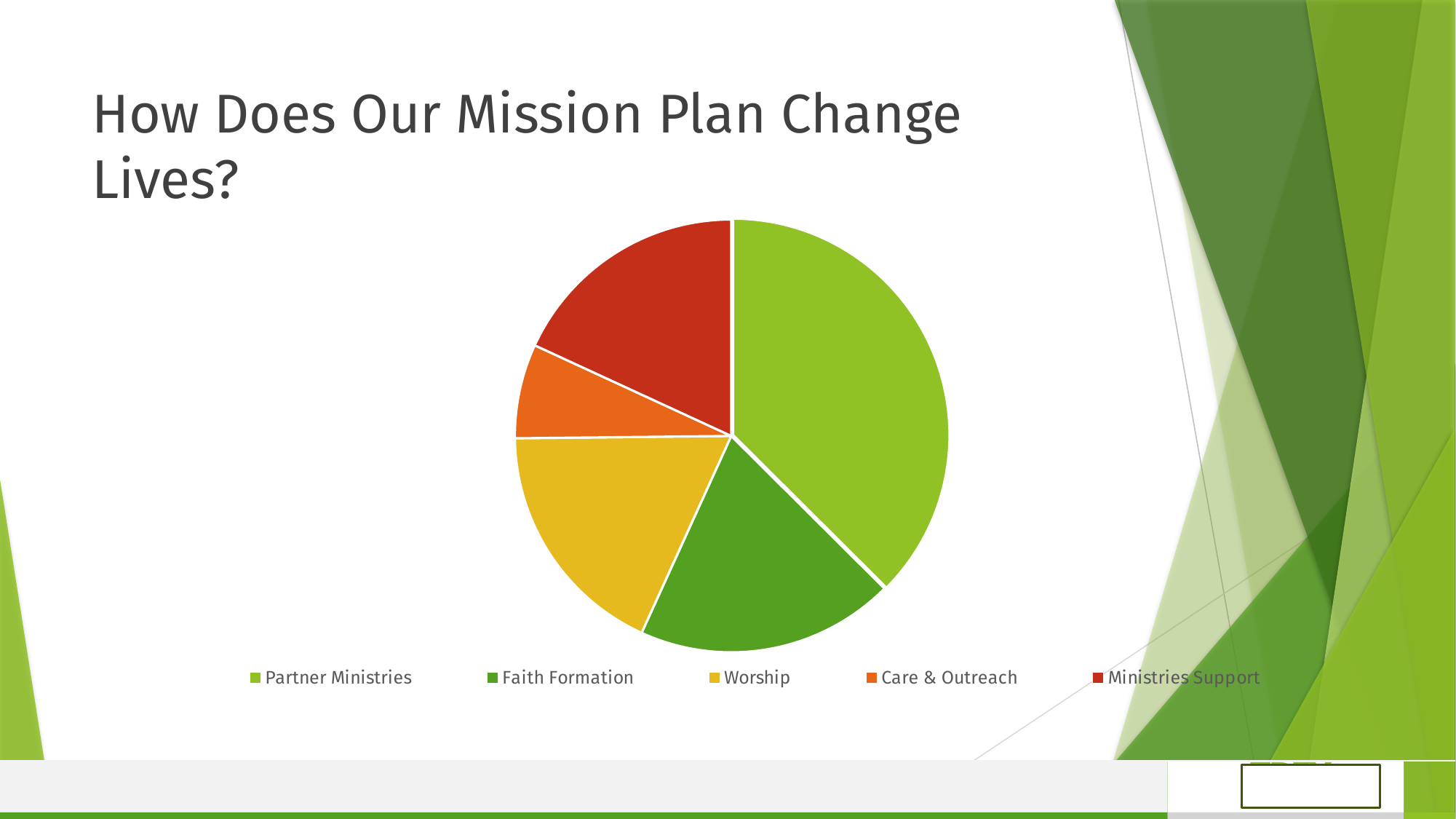

# How Does Our Mission Plan Change Lives?

### Chart

| Category | Sales |
|---|---|
| Partner Ministries | 37.2 |
| Faith Formation | 19.2 |
| Worship | 17.9 |
| Care & Outreach | 7.0 |
| Ministries Support | 18.0 |